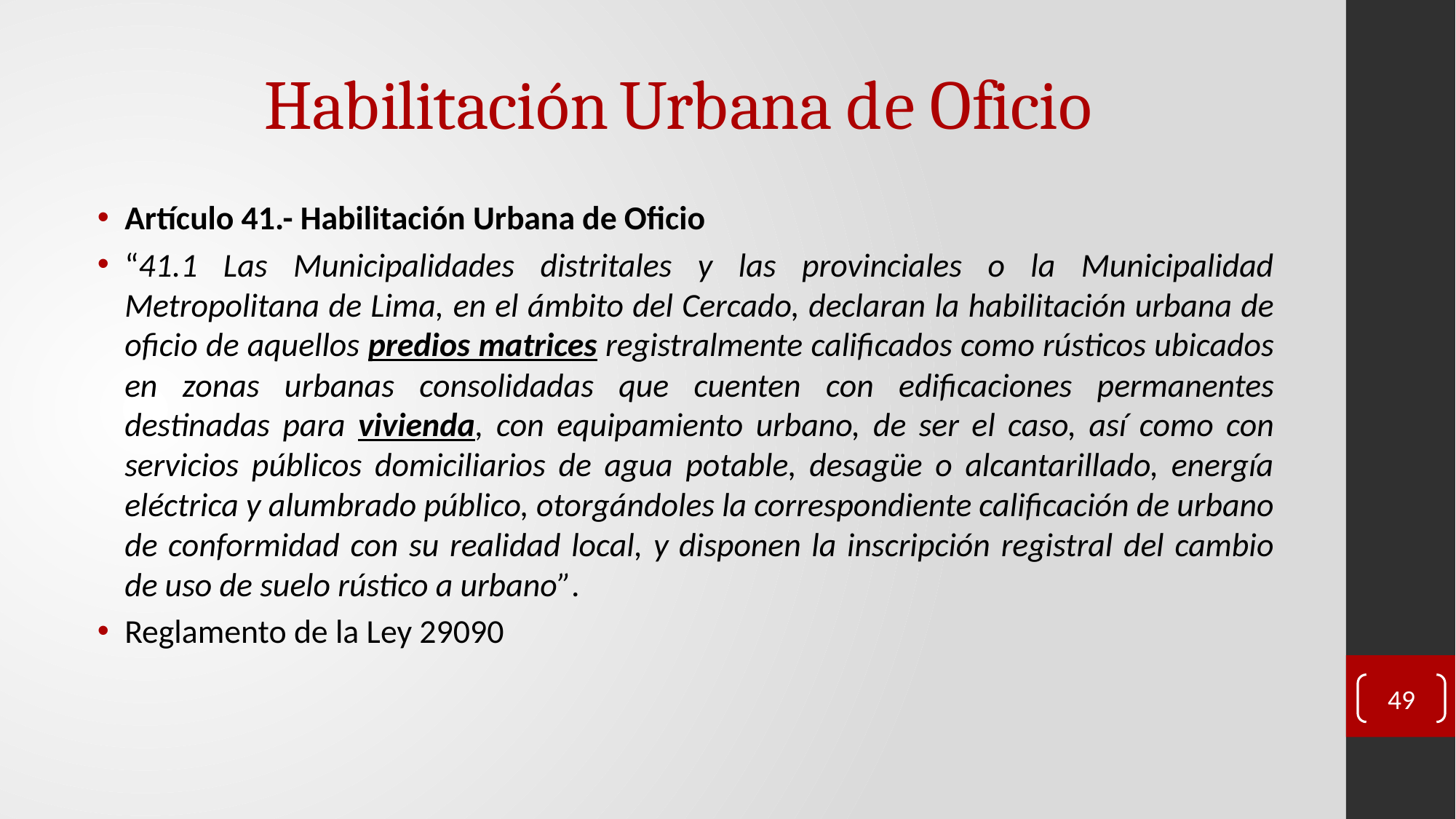

# Habilitación Urbana de Oficio
Artículo 41.- Habilitación Urbana de Oficio
“41.1 Las Municipalidades distritales y las provinciales o la Municipalidad Metropolitana de Lima, en el ámbito del Cercado, declaran la habilitación urbana de oficio de aquellos predios matrices registralmente calificados como rústicos ubicados en zonas urbanas consolidadas que cuenten con edificaciones permanentes destinadas para vivienda, con equipamiento urbano, de ser el caso, así como con servicios públicos domiciliarios de agua potable, desagüe o alcantarillado, energía eléctrica y alumbrado público, otorgándoles la correspondiente calificación de urbano de conformidad con su realidad local, y disponen la inscripción registral del cambio de uso de suelo rústico a urbano”.
Reglamento de la Ley 29090

49